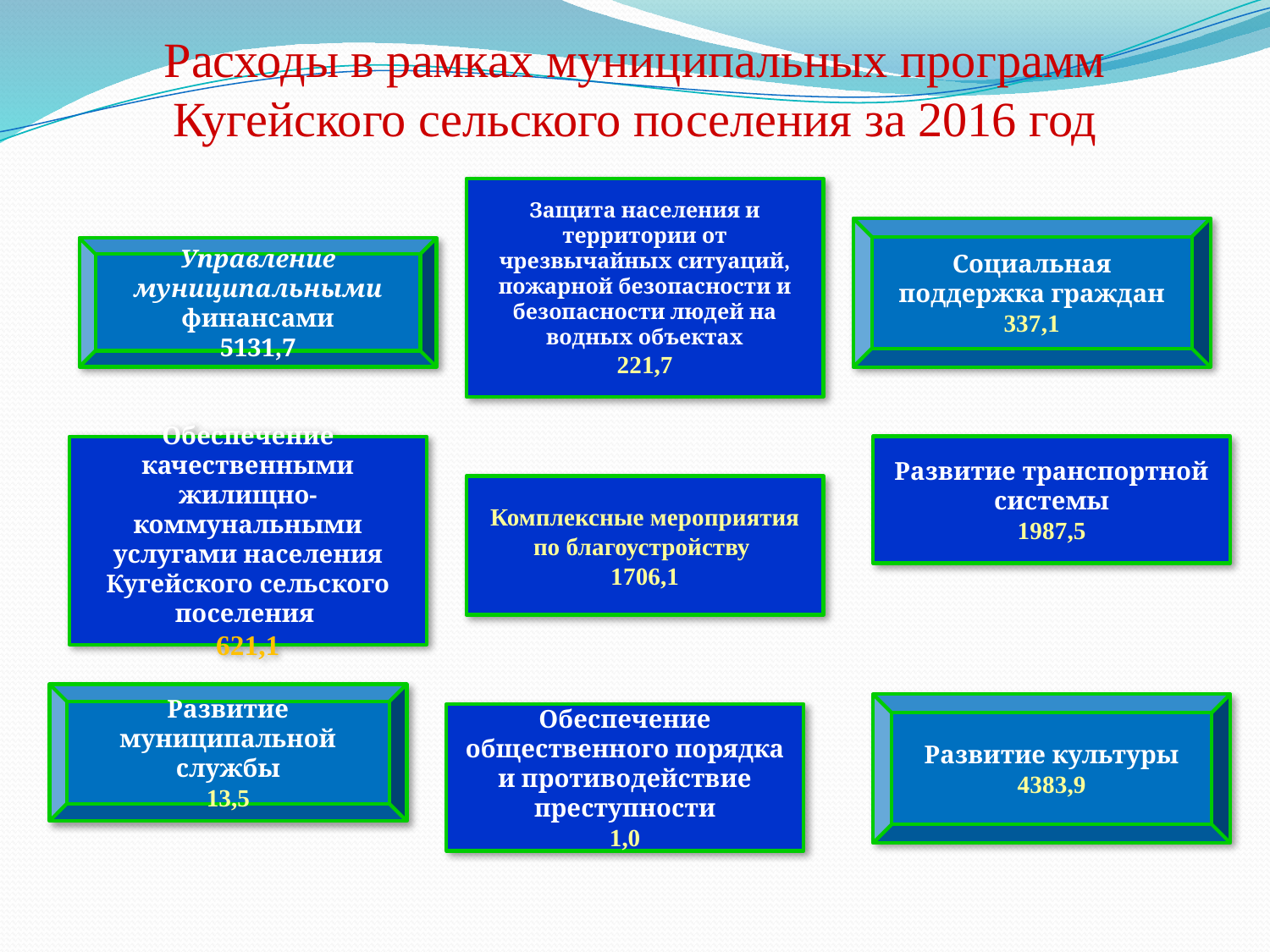

# Расходы в рамках муниципальных программ Кугейского сельского поселения за 2016 год
Защита населения и территории от чрезвычайных ситуаций, пожарной безопасности и безопасности людей на водных объектах
221,7
Социальная поддержка граждан
337,1
Управление муниципальными финансами
5131,7
Обеспечение качественными жилищно-коммунальными услугами населения Кугейского сельского поселения
621,1
Развитие транспортной системы
1987,5
Комплексные мероприятия по благоустройству
1706,1
Развитие муниципальной службы
13,5
Развитие культуры
4383,9
Обеспечение общественного порядка и противодействие преступности
1,0